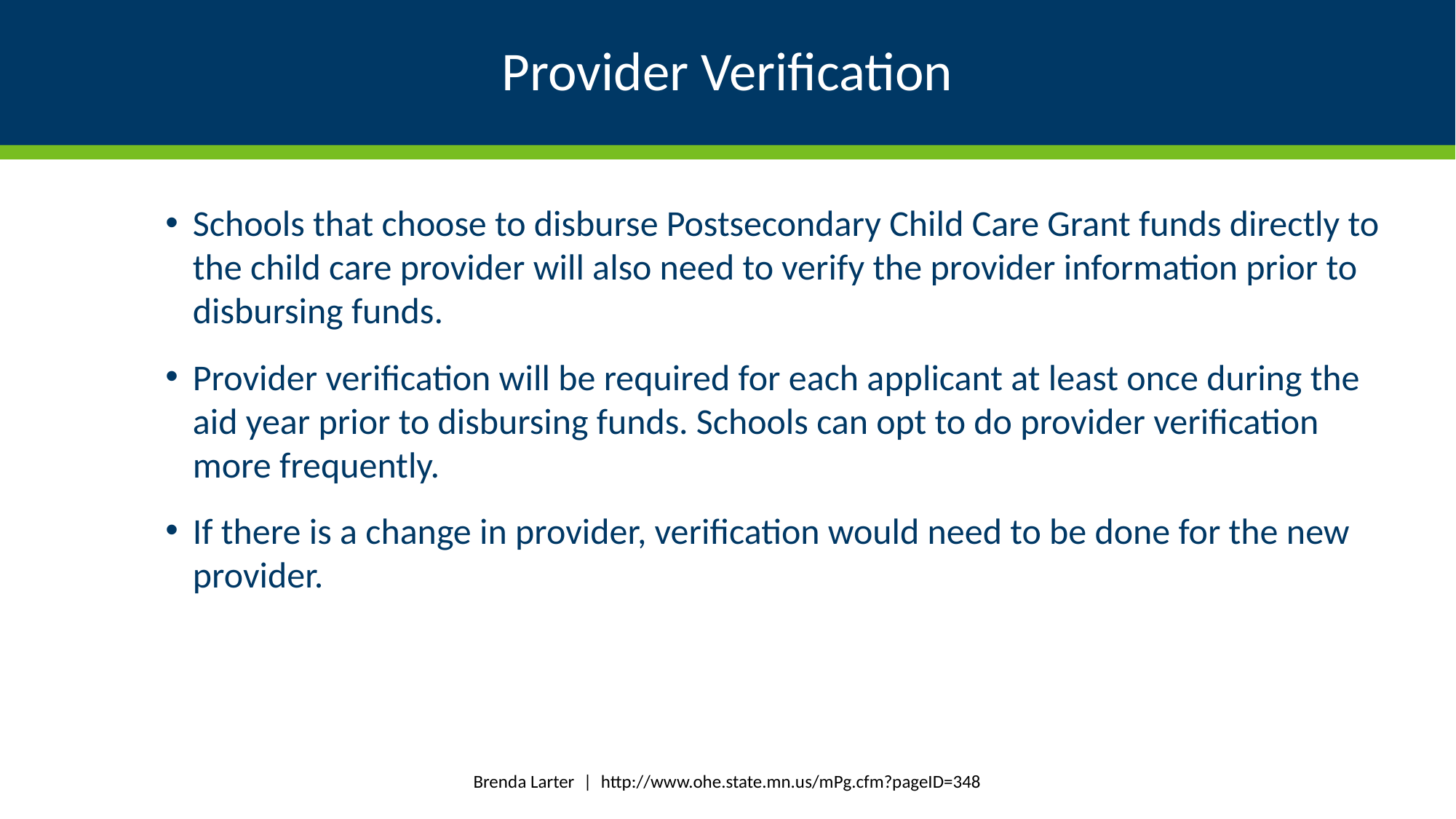

# Provider Verification
Schools that choose to disburse Postsecondary Child Care Grant funds directly to the child care provider will also need to verify the provider information prior to disbursing funds.
Provider verification will be required for each applicant at least once during the aid year prior to disbursing funds. Schools can opt to do provider verification more frequently.
If there is a change in provider, verification would need to be done for the new provider.

Brenda Larter | http://www.ohe.state.mn.us/mPg.cfm?pageID=348